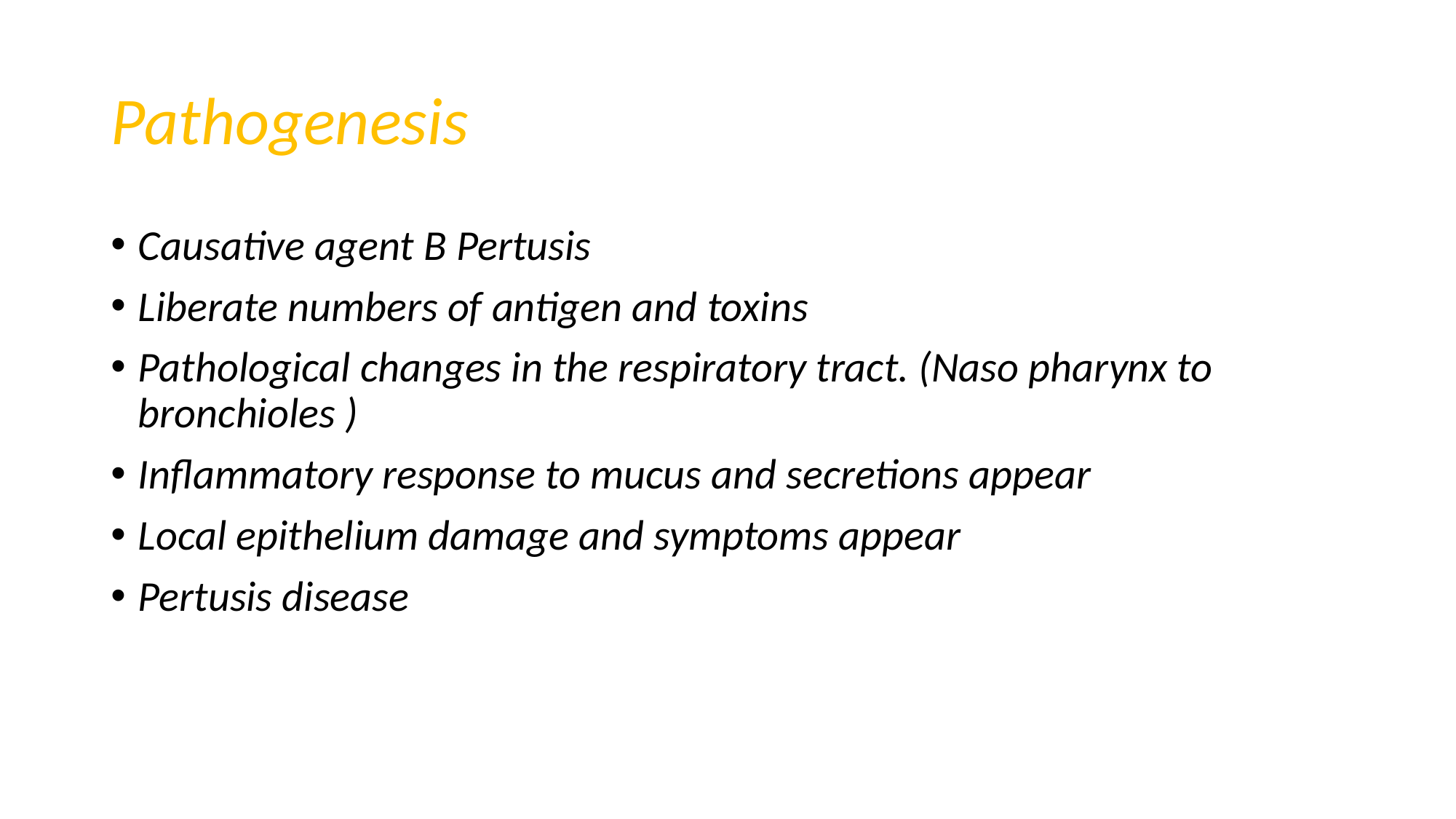

# Pathogenesis
Causative agent B Pertusis
Liberate numbers of antigen and toxins
Pathological changes in the respiratory tract. (Naso pharynx to bronchioles )
Inflammatory response to mucus and secretions appear
Local epithelium damage and symptoms appear
Pertusis disease